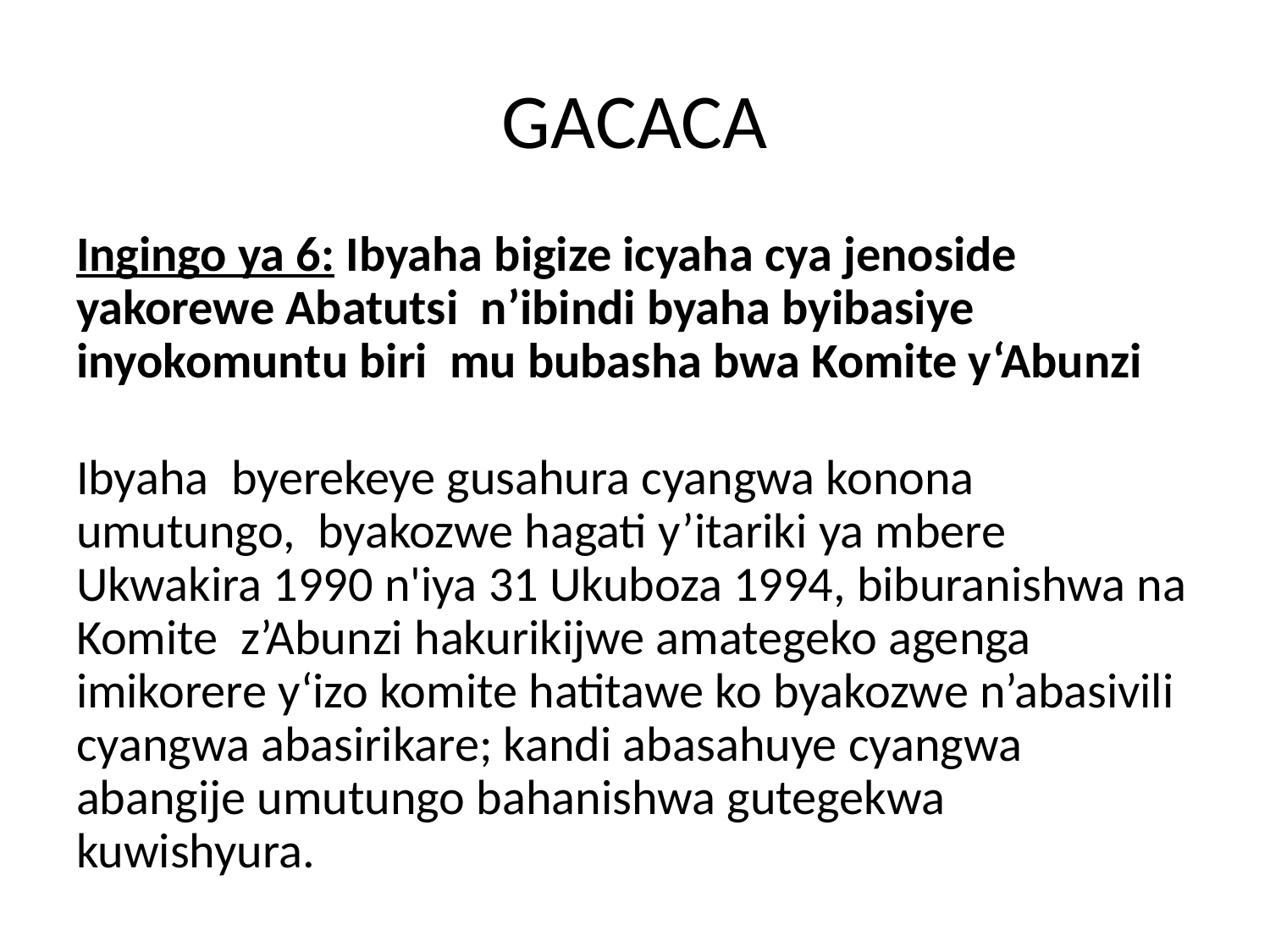

# GACACA
Ingingo ya 6: Ibyaha bigize icyaha cya jenoside yakorewe Abatutsi  n’ibindi byaha byibasiye inyokomuntu biri  mu bubasha bwa Komite y‘Abunzi

Ibyaha  byerekeye gusahura cyangwa konona umutungo,  byakozwe hagati y’itariki ya mbere Ukwakira 1990 n'iya 31 Ukuboza 1994, biburanishwa na Komite  z’Abunzi hakurikijwe amategeko agenga imikorere y‘izo komite hatitawe ko byakozwe n’abasivili cyangwa abasirikare; kandi abasahuye cyangwa abangije umutungo bahanishwa gutegekwa  kuwishyura.